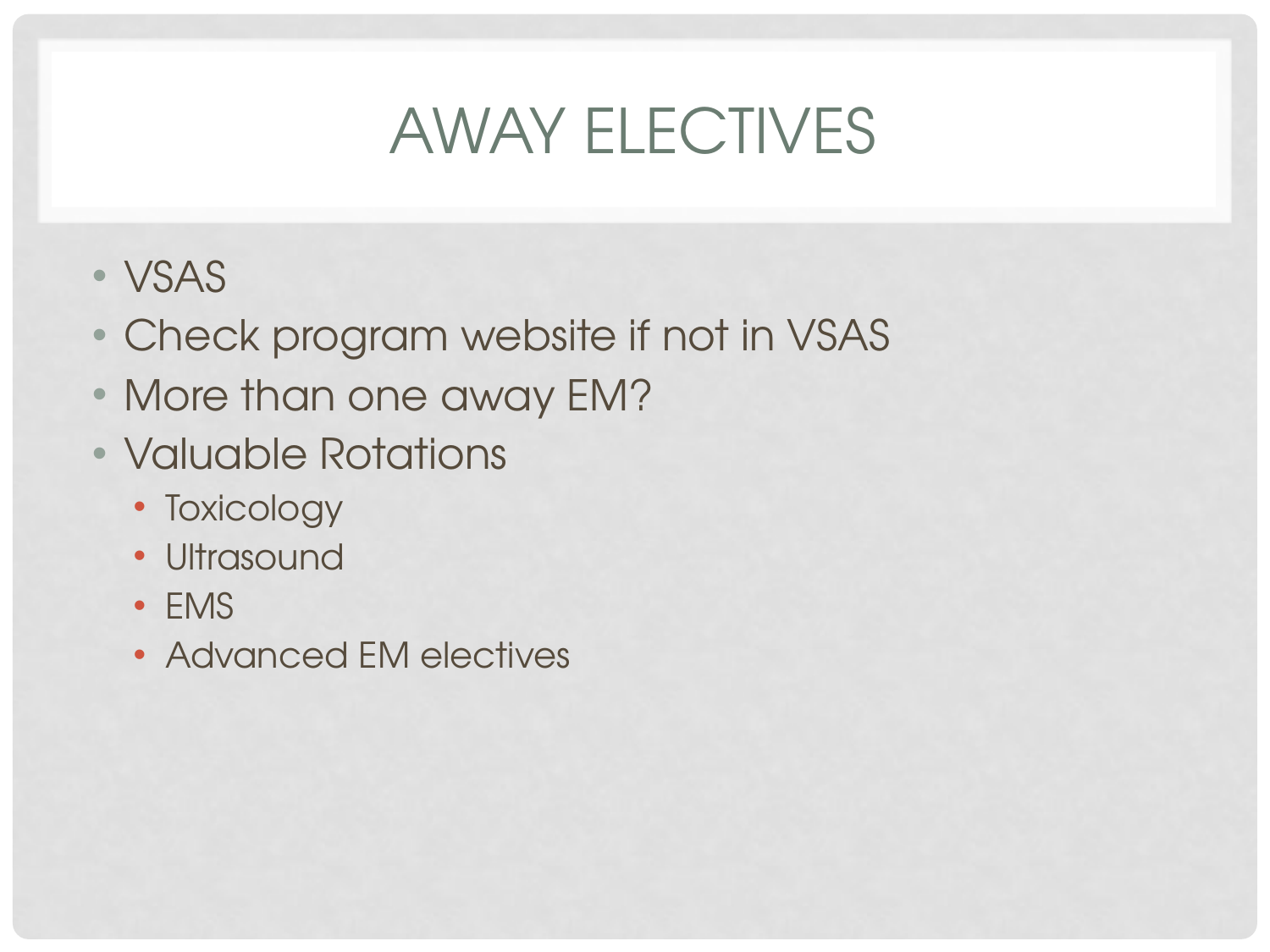

# Away Electives
VSAS
Check program website if not in VSAS
More than one away EM?
Valuable Rotations
Toxicology
Ultrasound
EMS
Advanced EM electives